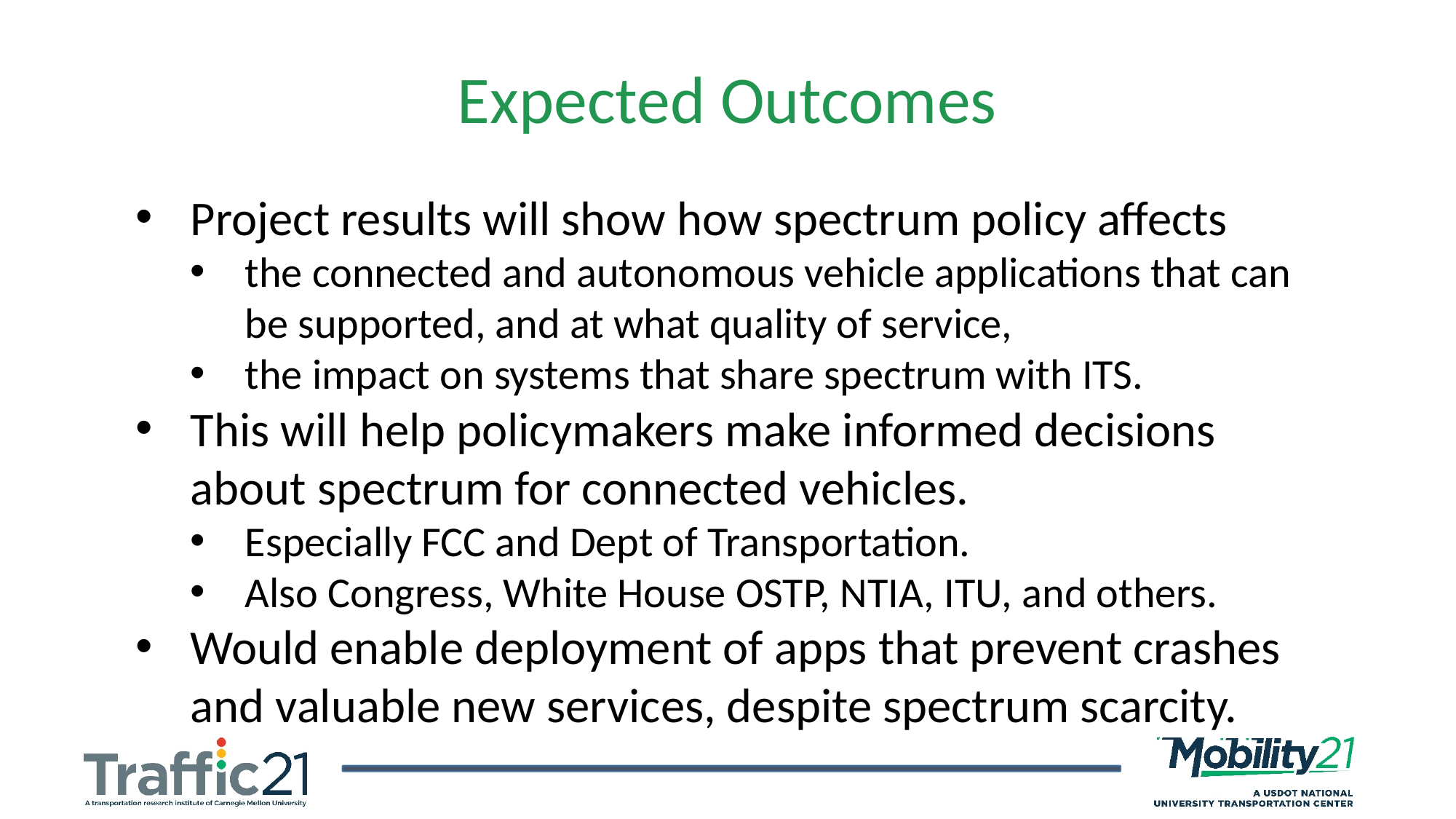

Expected Outcomes
Project results will show how spectrum policy affects
the connected and autonomous vehicle applications that can be supported, and at what quality of service,
the impact on systems that share spectrum with ITS.
This will help policymakers make informed decisions about spectrum for connected vehicles.
Especially FCC and Dept of Transportation.
Also Congress, White House OSTP, NTIA, ITU, and others.
Would enable deployment of apps that prevent crashes and valuable new services, despite spectrum scarcity.